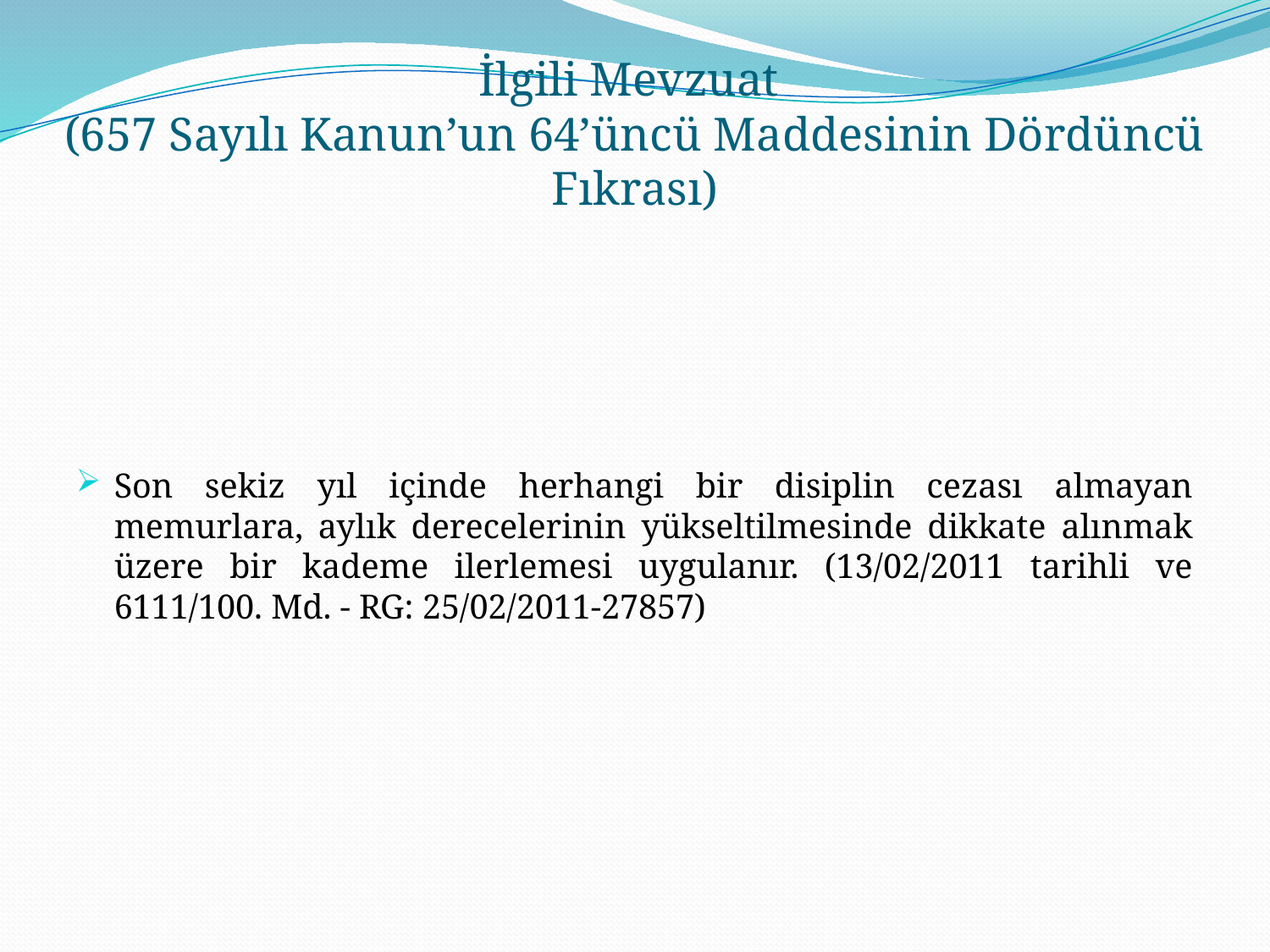

# İlgili Mevzuat (657 Sayılı Kanun’un 64’üncü Maddesinin Dördüncü Fıkrası)

Son sekiz yıl içinde herhangi bir disiplin cezası almayan memurlara, aylık derecelerinin yükseltilmesinde dikkate alınmak üzere bir kademe ilerlemesi uygulanır. (13/02/2011 tarihli ve 6111/100. Md. - RG: 25/02/2011-27857)